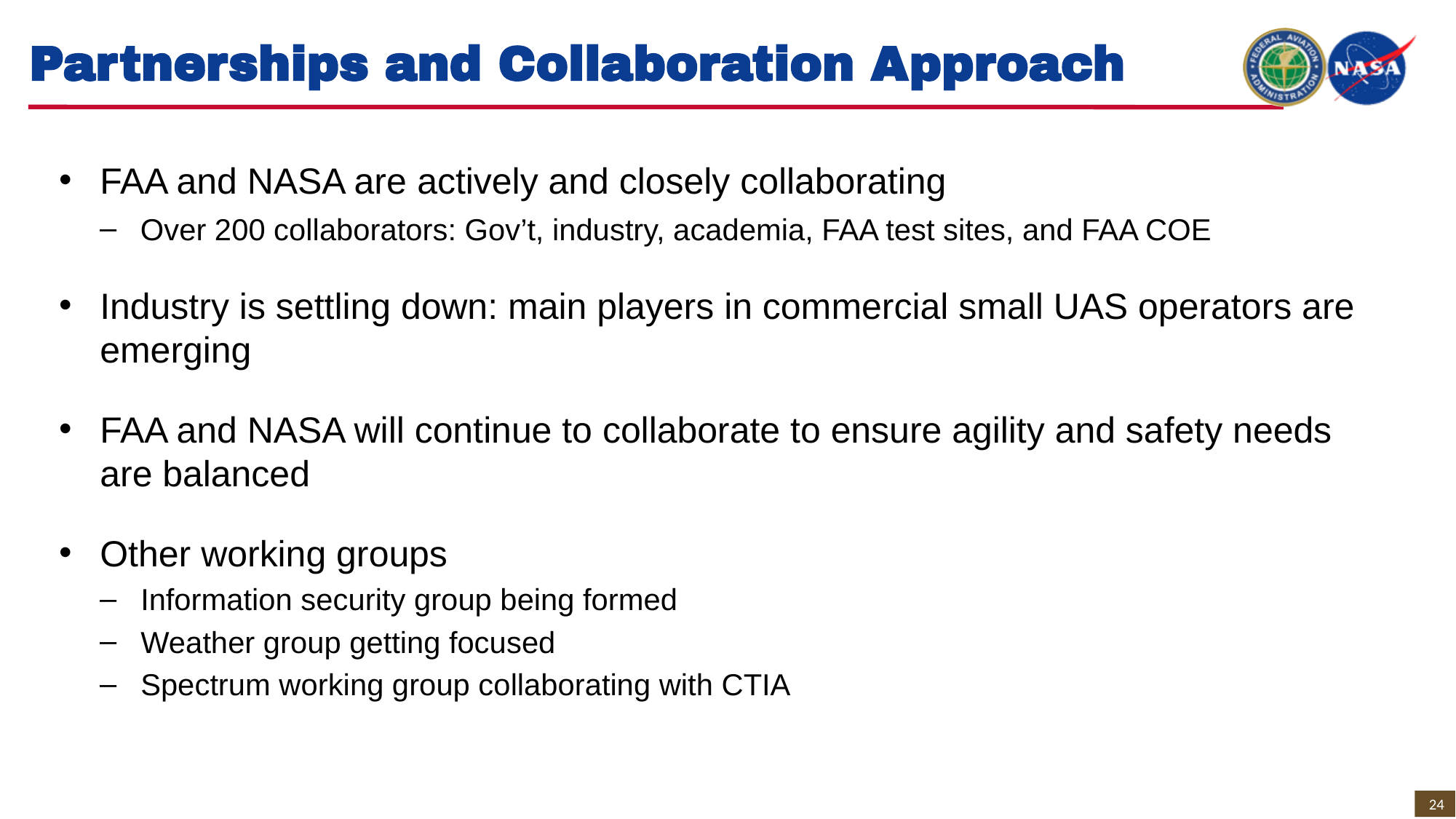

Partnerships and Collaboration Approach
FAA and NASA are actively and closely collaborating
Over 200 collaborators: Gov’t, industry, academia, FAA test sites, and FAA COE
Industry is settling down: main players in commercial small UAS operators are emerging
FAA and NASA will continue to collaborate to ensure agility and safety needs are balanced
Other working groups
Information security group being formed
Weather group getting focused
Spectrum working group collaborating with CTIA